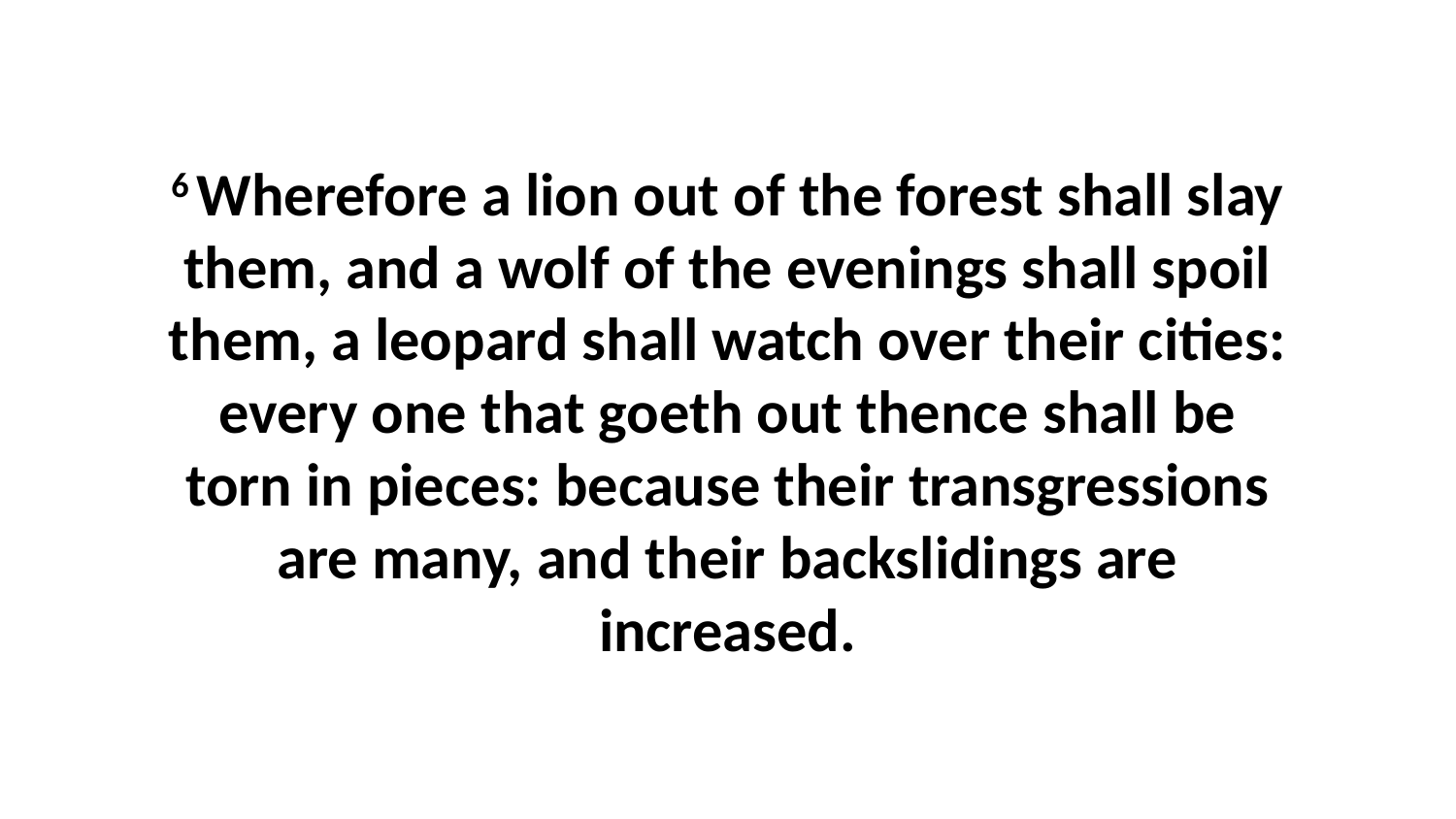

6 Wherefore a lion out of the forest shall slay them, and a wolf of the evenings shall spoil them, a leopard shall watch over their cities: every one that goeth out thence shall be torn in pieces: because their transgressions are many, and their backslidings are increased.